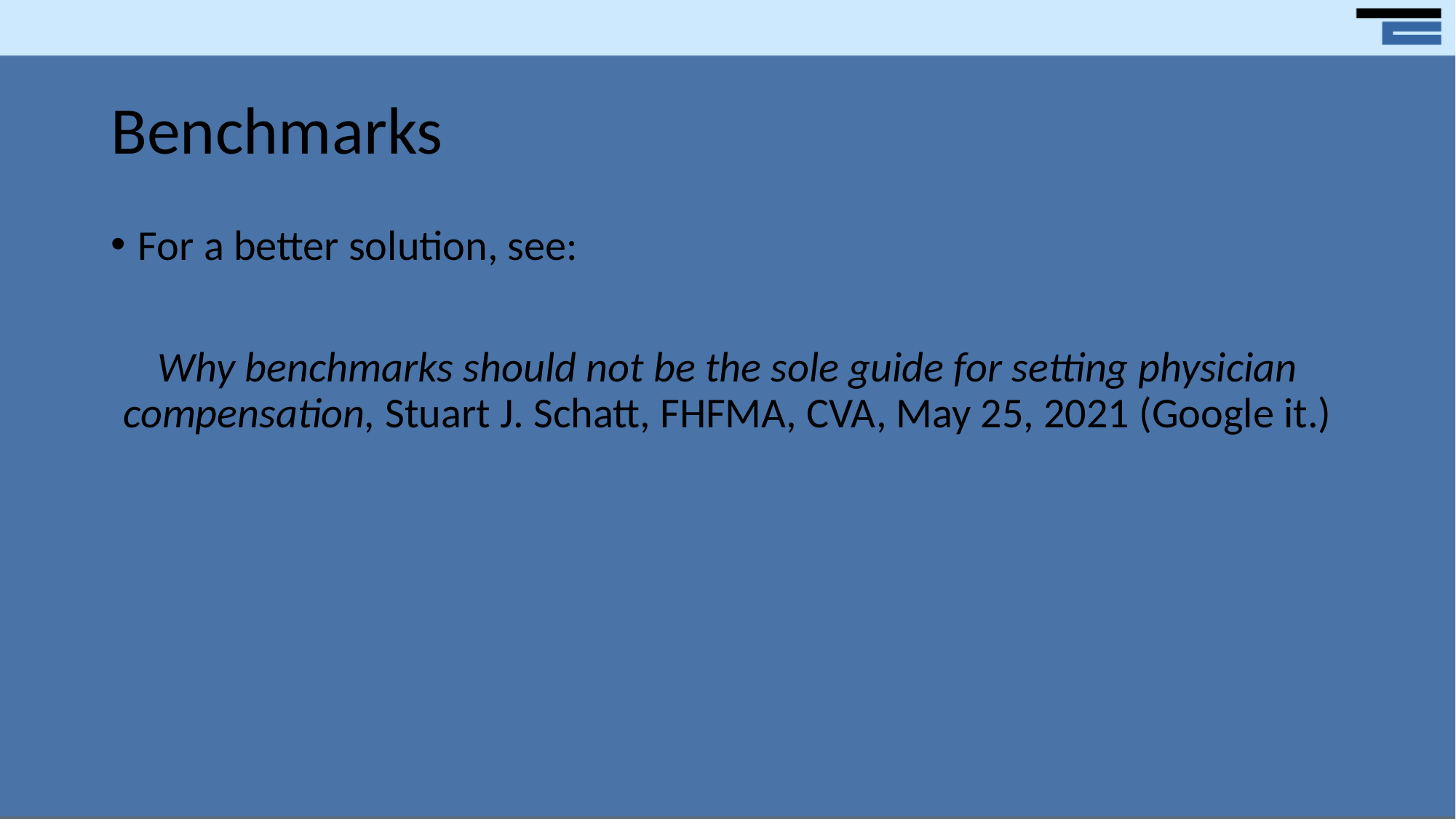

# Benchmarks
For a better solution, see:

Why benchmarks should not be the sole guide for setting physician compensation, Stuart J. Schatt, FHFMA, CVA, May 25, 2021 (Google it.)